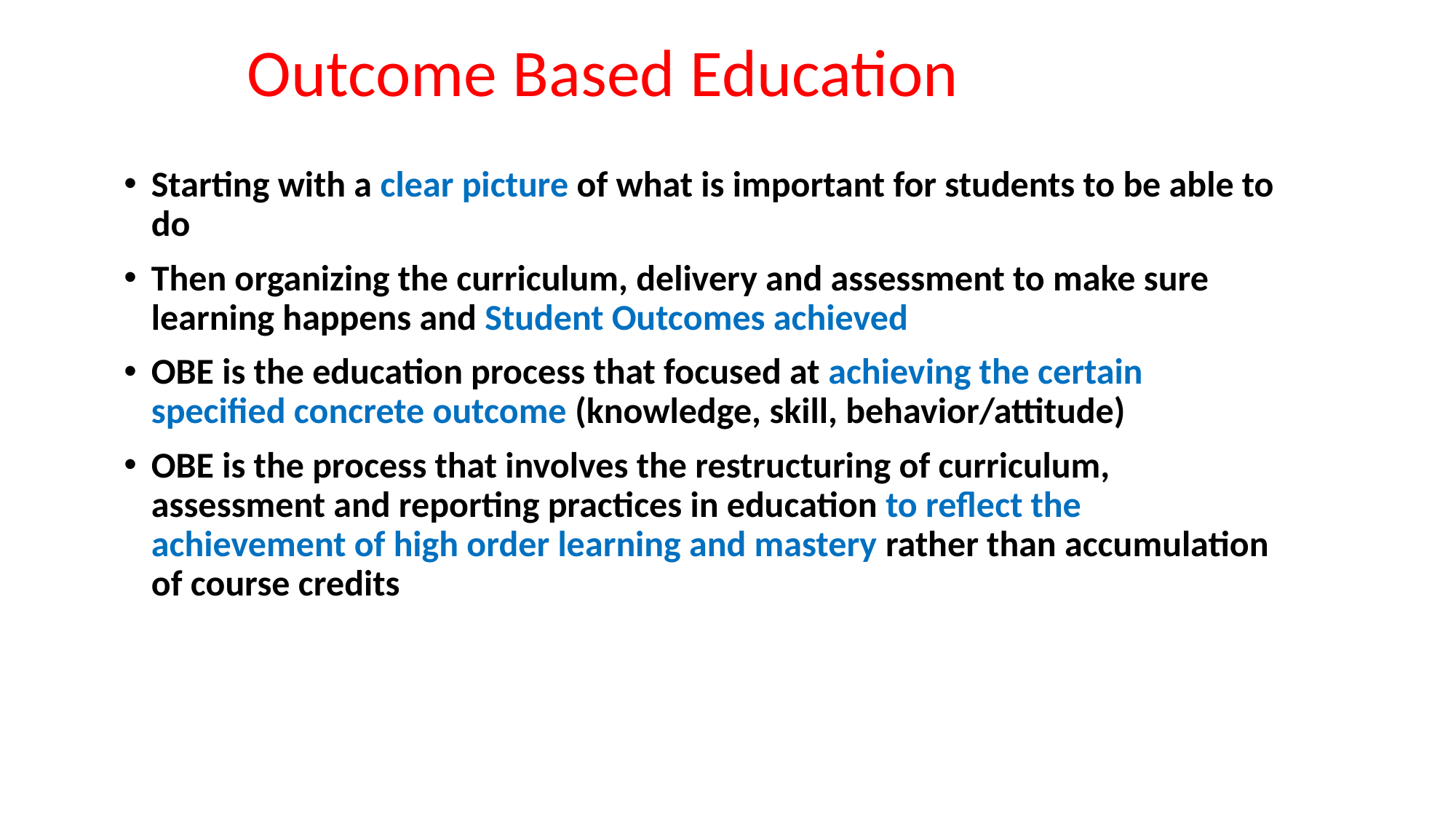

# Outcome Based Education
Starting with a clear picture of what is important for students to be able to do
Then organizing the curriculum, delivery and assessment to make sure learning happens and Student Outcomes achieved
OBE is the education process that focused at achieving the certain specified concrete outcome (knowledge, skill, behavior/attitude)
OBE is the process that involves the restructuring of curriculum, assessment and reporting practices in education to reflect the achievement of high order learning and mastery rather than accumulation of course credits